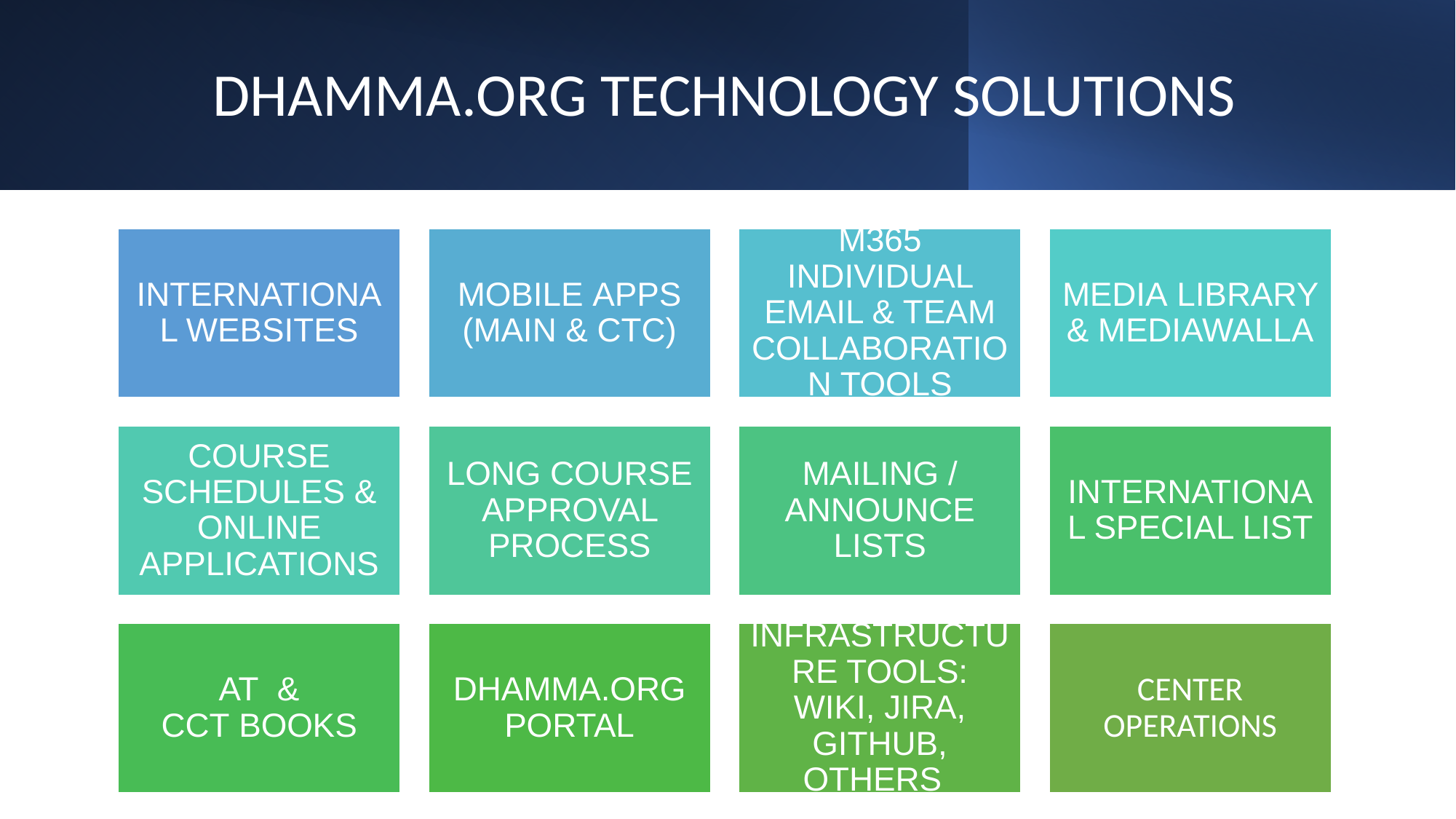

DHAMMA.ORG TECHNOLOGY SOLUTIONS
INTERNATIONAL WEBSITES
MOBILE APPS (MAIN & CTC)
M365 INDIVIDUAL EMAIL & TEAM COLLABORATION TOOLS
MEDIA LIBRARY & MEDIAWALLA
COURSE SCHEDULES & ONLINE APPLICATIONS
LONG COURSE APPROVAL PROCESS
MAILING / ANNOUNCE LISTS
INTERNATIONAL SPECIAL LIST
AT  & CCT BOOKS
DHAMMA.ORG PORTAL
INFRASTRUCTURE TOOLS: WIKI, JIRA, GITHUB, OTHERS
CENTER OPERATIONS